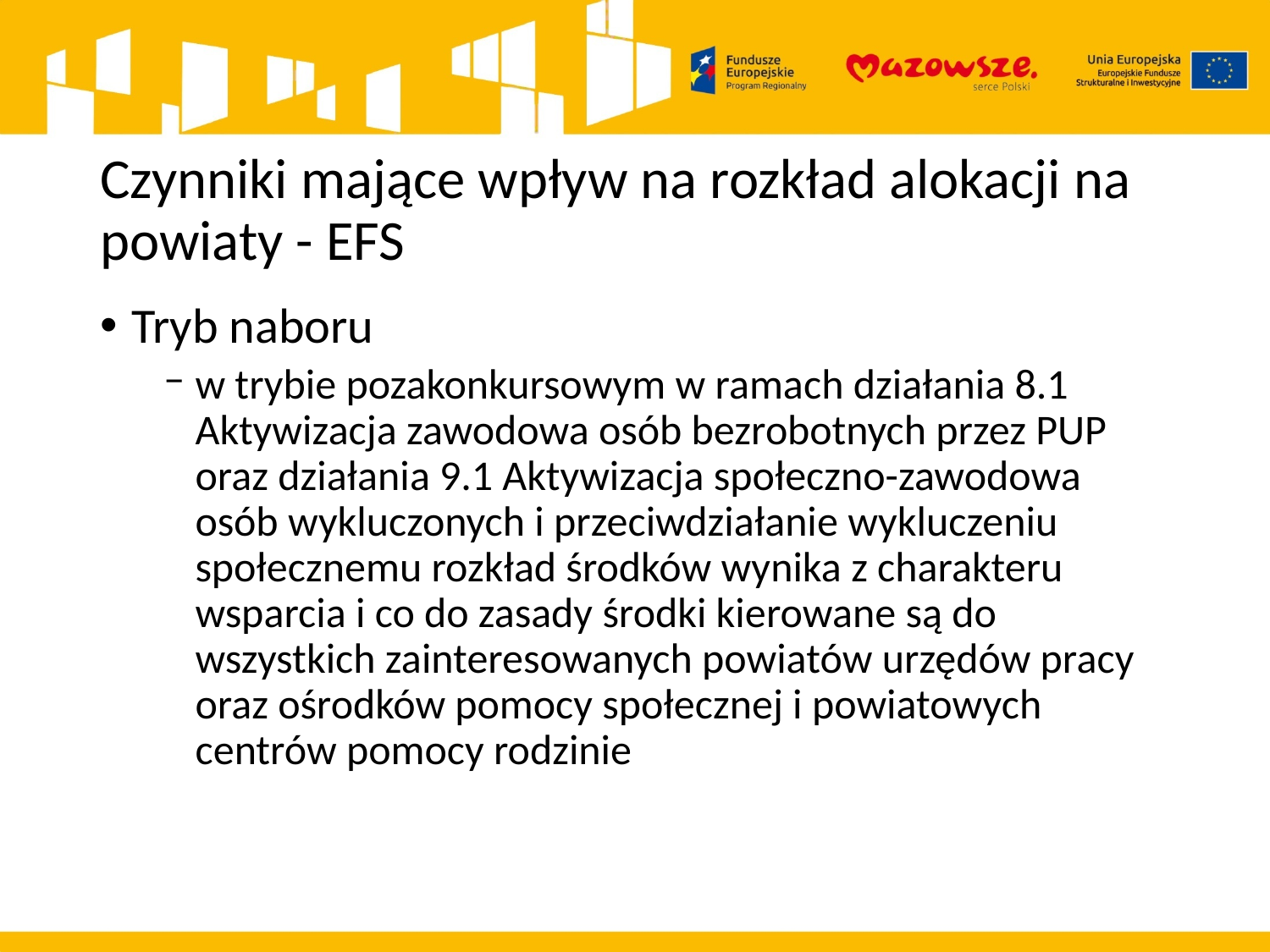

# Czynniki mające wpływ na rozkład alokacji na powiaty - EFS
Tryb naboru
w trybie pozakonkursowym w ramach działania 8.1 Aktywizacja zawodowa osób bezrobotnych przez PUP oraz działania 9.1 Aktywizacja społeczno-zawodowa osób wykluczonych i przeciwdziałanie wykluczeniu społecznemu rozkład środków wynika z charakteru wsparcia i co do zasady środki kierowane są do wszystkich zainteresowanych powiatów urzędów pracy oraz ośrodków pomocy społecznej i powiatowych centrów pomocy rodzinie